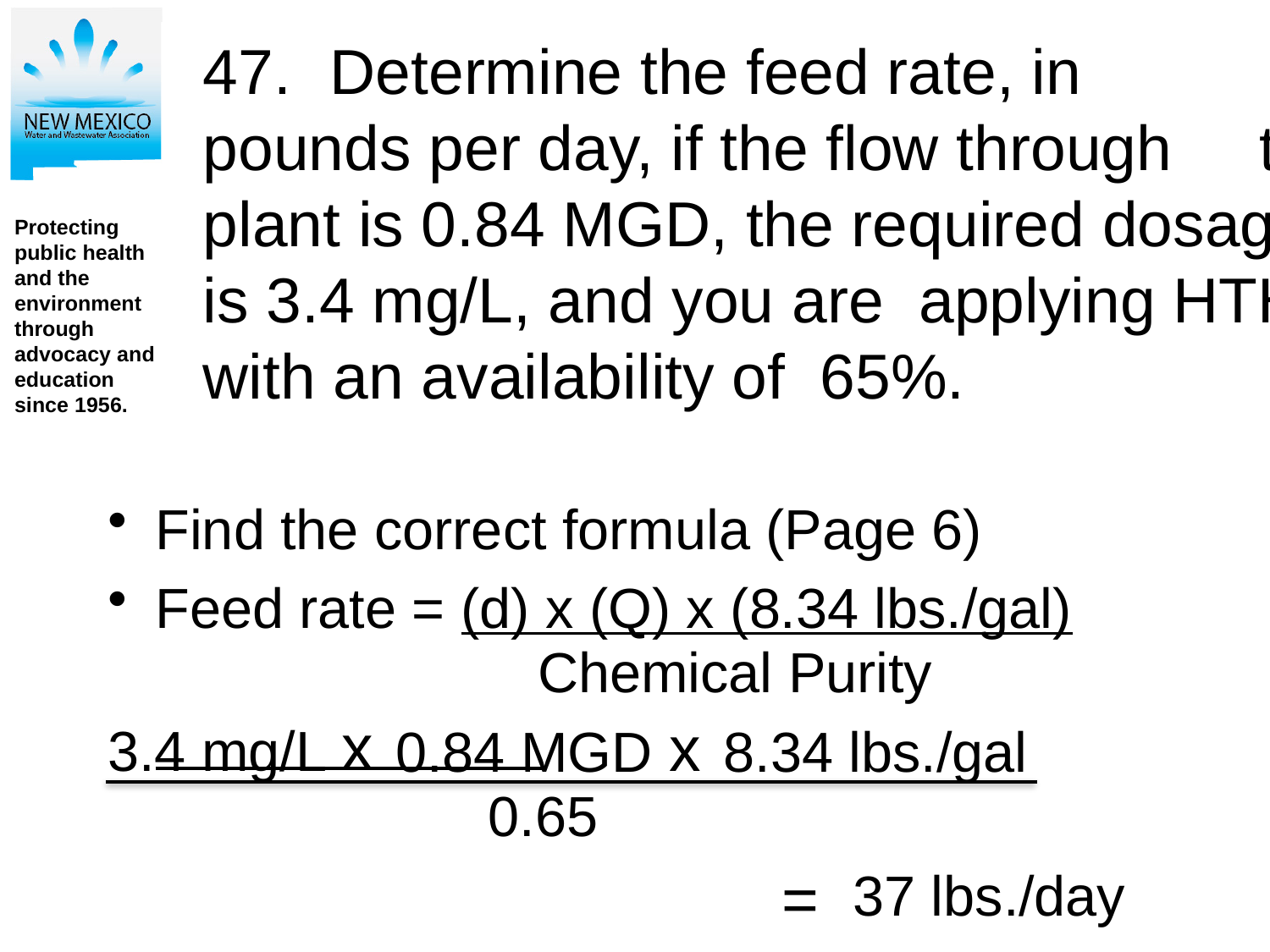

# 47.	Determine the feed rate, in    pounds per day, if the flow through     the plant is 0.84 MGD, the required dosage is 3.4 mg/L, and you are  applying HTH with an availability of  65%.
Find the correct formula (Page 6)
Feed rate = (d) x (Q) x (8.34 lbs./gal)
Chemical Purity
x
x
3.4 mg/L
0.84 MGD
8.34 lbs./gal
0.65
=
37 lbs./day